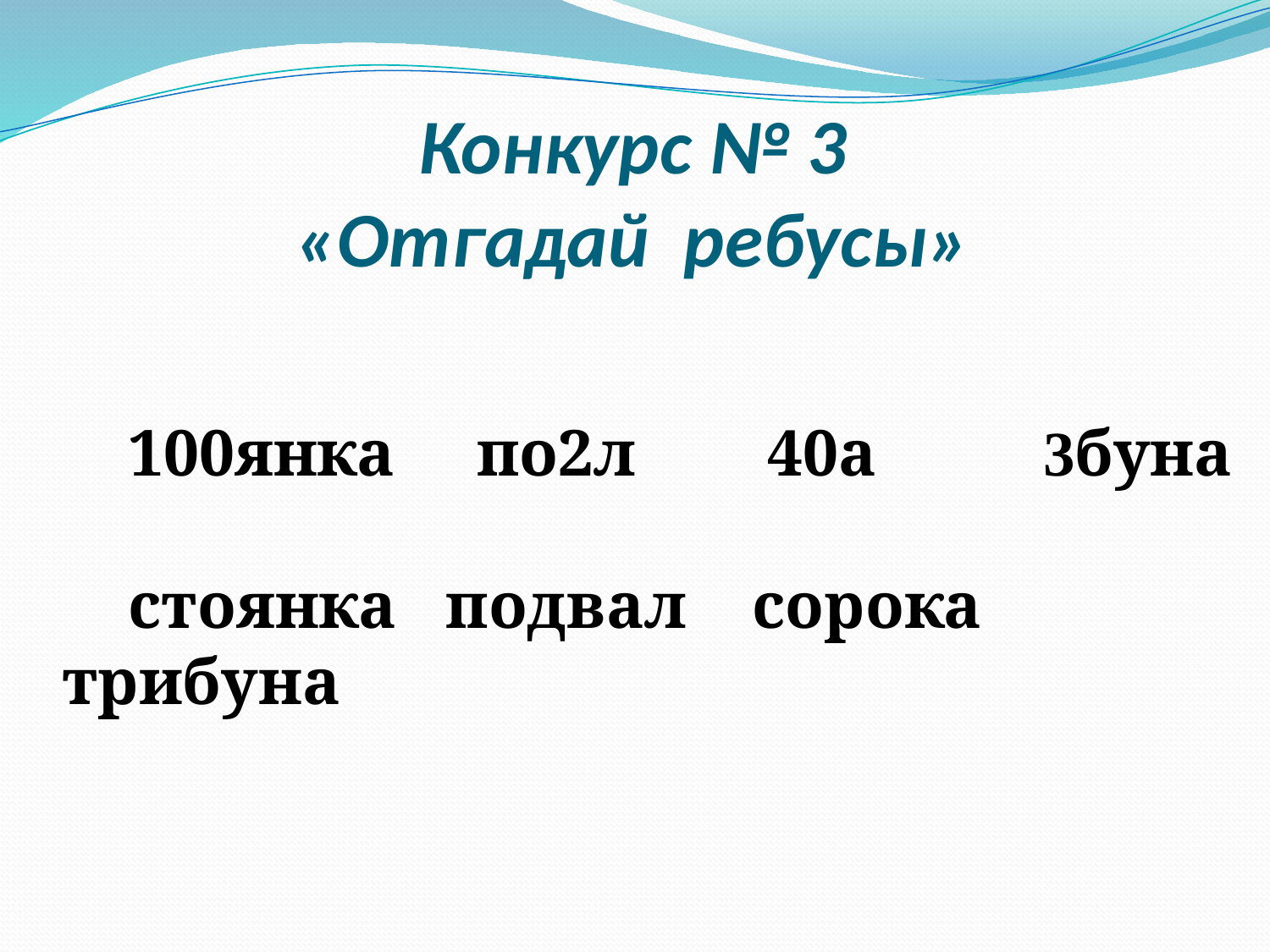

# Конкурс № 3 «Отгадай  ребусы»
    100янка     по2л        40а          3буна

    стоянка   подвал    сорока    трибуна